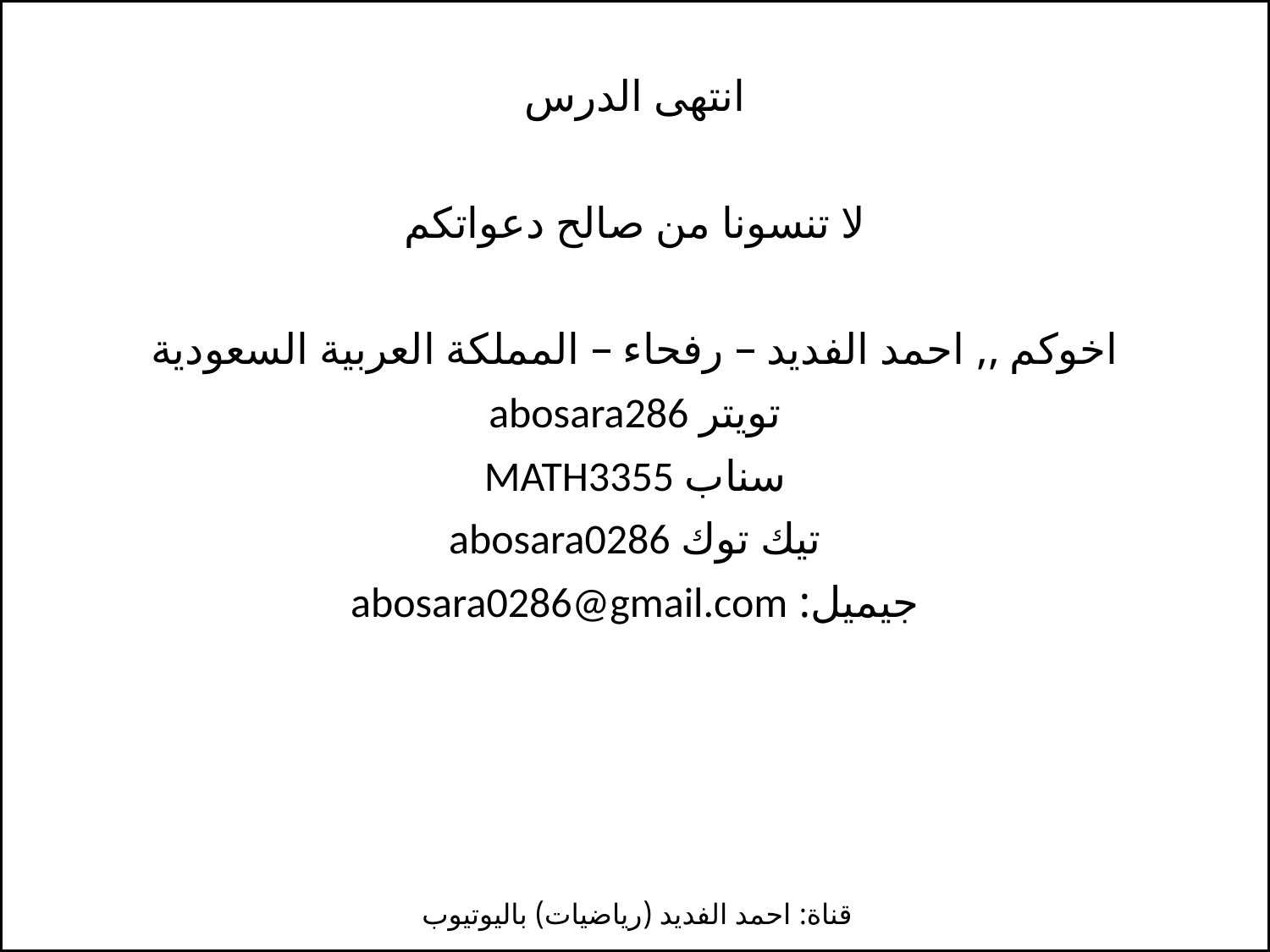

انتهى الدرس

لا تنسونا من صالح دعواتكم

اخوكم ,, احمد الفديد – رفحاء – المملكة العربية السعودية
تويتر abosara286
سناب MATH3355
تيك توك abosara0286
جيميل: abosara0286@gmail.com

قناة: احمد الفديد (رياضيات) باليوتيوب